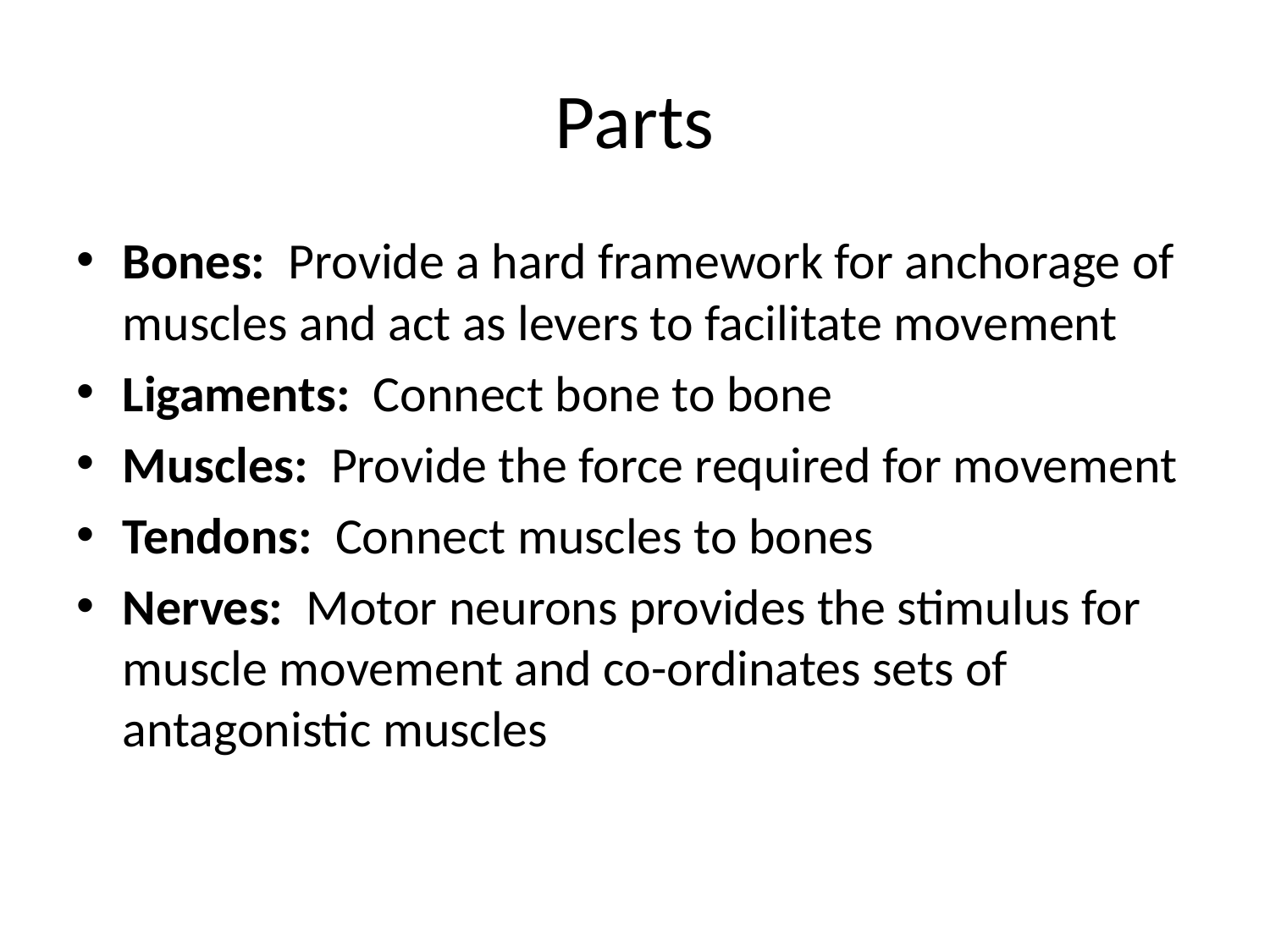

# Parts
Bones:  Provide a hard framework for anchorage of muscles and act as levers to facilitate movement
Ligaments:  Connect bone to bone
Muscles:  Provide the force required for movement
Tendons:  Connect muscles to bones
Nerves:  Motor neurons provides the stimulus for muscle movement and co-ordinates sets of antagonistic muscles